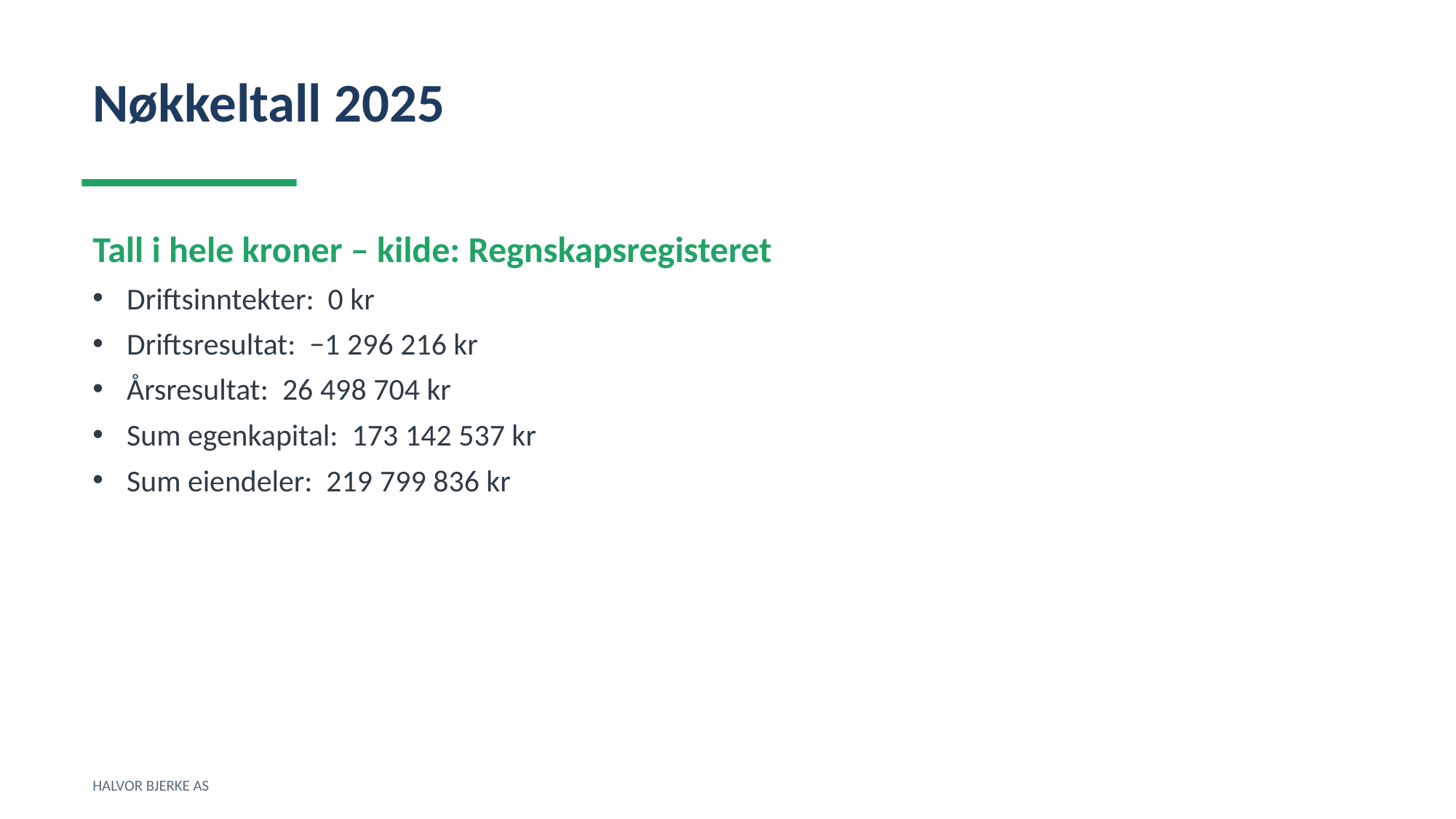

Nøkkeltall 2025

Tall i hele kroner – kilde: Regnskapsregisteret
Driftsinntekter:  0 kr
Driftsresultat:  −1 296 216 kr
Årsresultat:  26 498 704 kr
Sum egenkapital:  173 142 537 kr
Sum eiendeler:  219 799 836 kr
HALVOR BJERKE AS